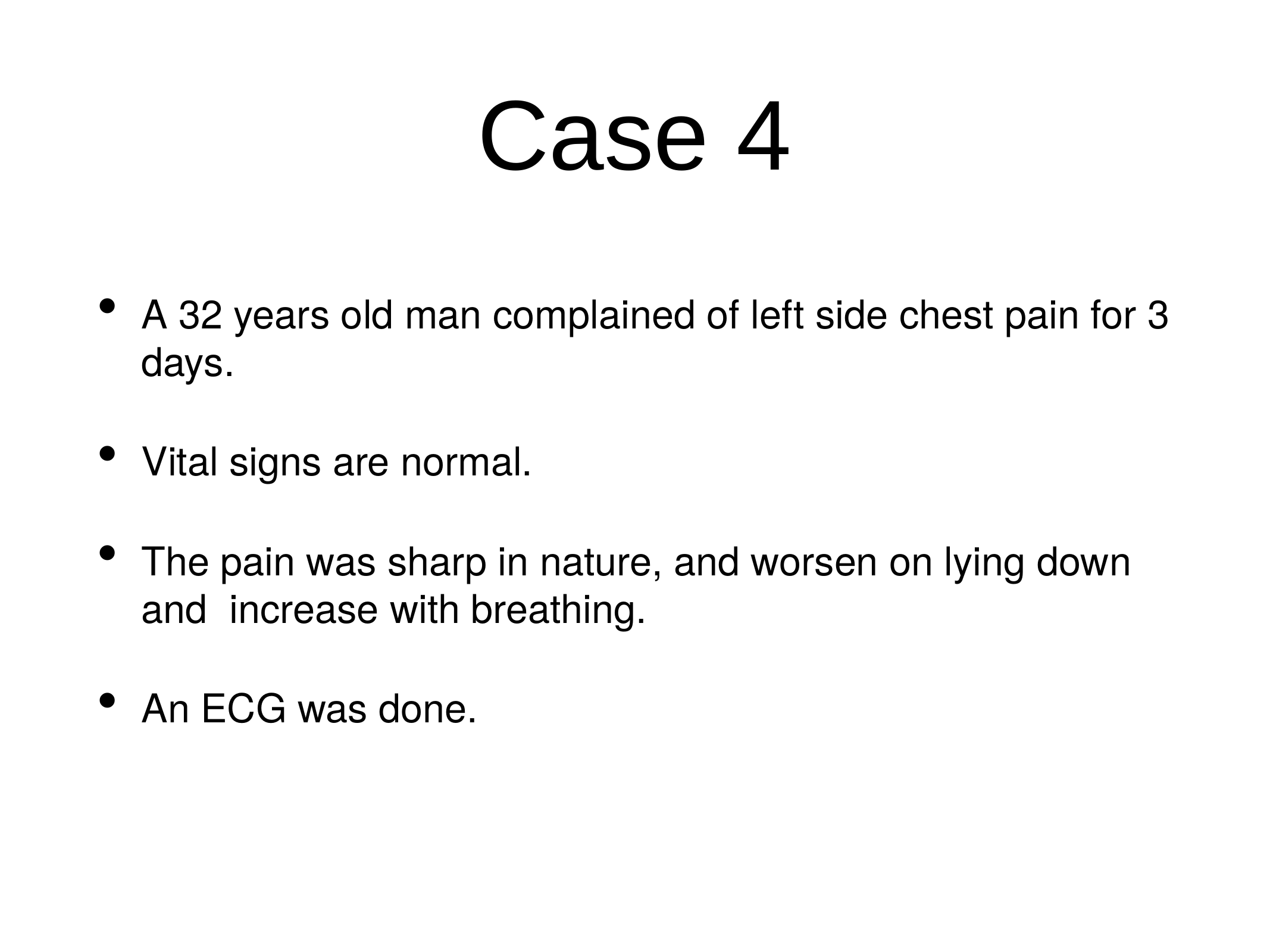

# Case 4
A 32 years old man complained of left side chest pain for 3 days.
Vital signs are normal.
The pain was sharp in nature, and worsen on lying down and  increase with breathing.
An ECG was done.